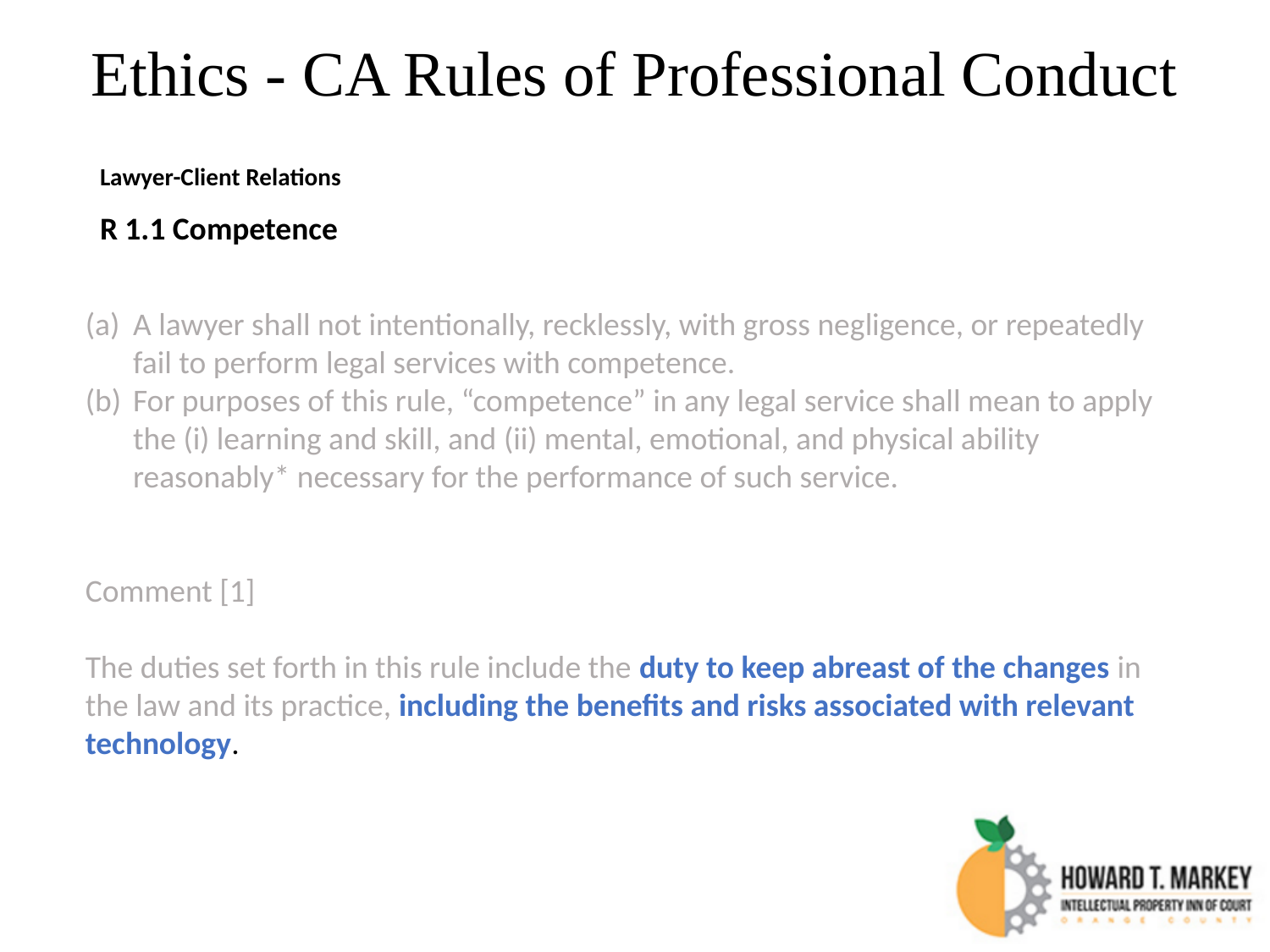

Ethics - CA Rules of Professional Conduct
Lawyer-Client Relations
R 1.1 Competence
A lawyer shall not intentionally, recklessly, with gross negligence, or repeatedly fail to perform legal services with competence.
For purposes of this rule, “competence” in any legal service shall mean to apply the (i) learning and skill, and (ii) mental, emotional, and physical ability reasonably* necessary for the performance of such service.

Comment [1]

The duties set forth in this rule include the duty to keep abreast of the changes in the law and its practice, including the benefits and risks associated with relevant technology.